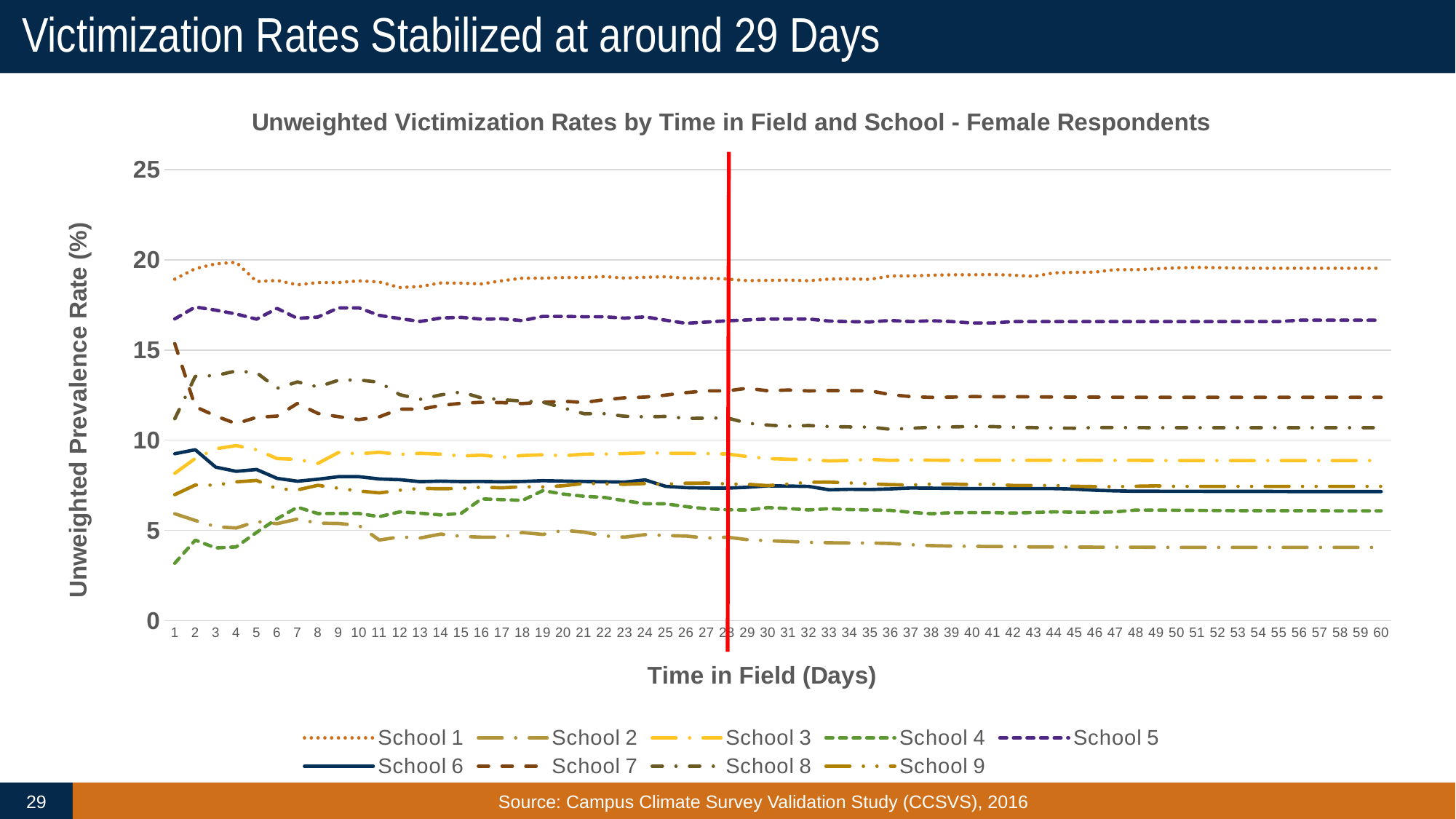

# Victimization Rates Stabilized at around 29 Days

### Chart: Unweighted Victimization Rates by Time in Field and School - Female Respondents

| Category | School 1 | School 2 | School 3 | School 4 | School 5 | School 6 | School 7 | School 8 | School 9 |
|---|---|---|---|---|---|---|---|---|---|
29
Source: Campus Climate Survey Validation Study (CCSVS), 2016